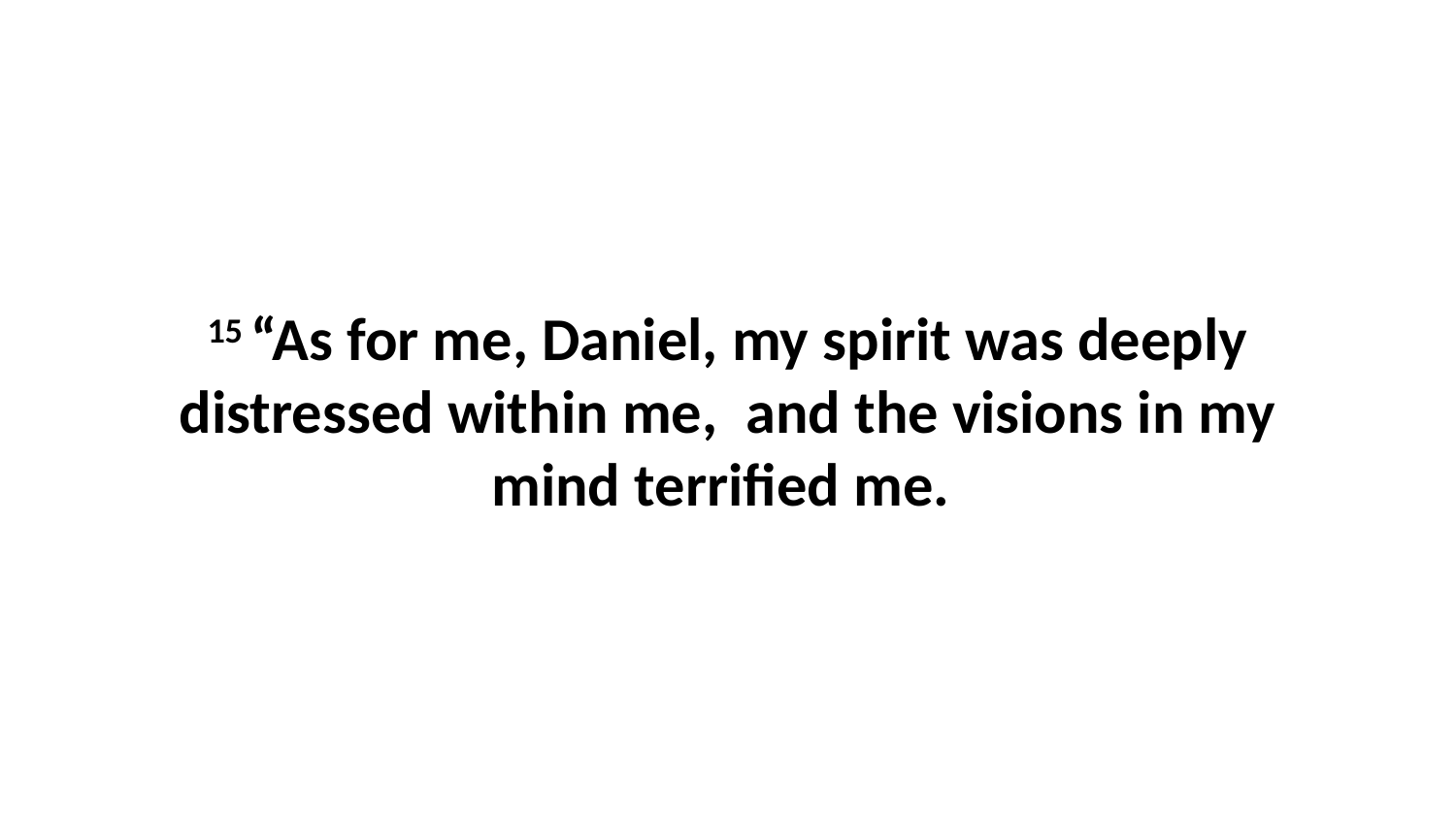

15 “As for me, Daniel, my spirit was deeply distressed within me,  and the visions in my mind terrified me.